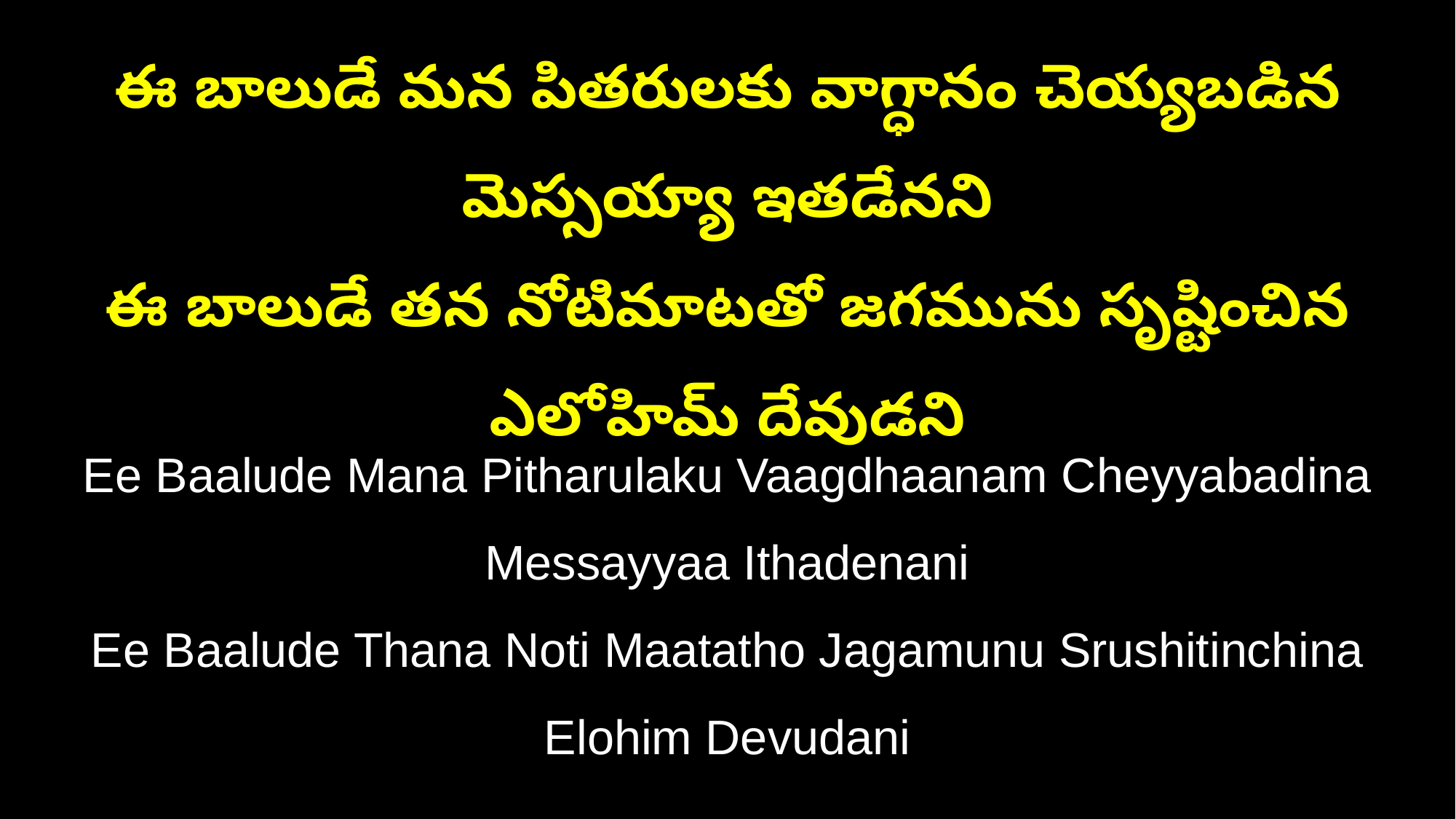

ఈ బాలుడే మన పితరులకు వాగ్ధానం చెయ్యబడిన మెస్సయ్యా ఇతడేనని
ఈ బాలుడే తన నోటిమాటతో జగమును సృష్టించిన ఎలోహిమ్ దేవుడని
Ee Baalude Mana Pitharulaku Vaagdhaanam Cheyyabadina Messayyaa Ithadenani
Ee Baalude Thana Noti Maatatho Jagamunu Srushitinchina Elohim Devudani